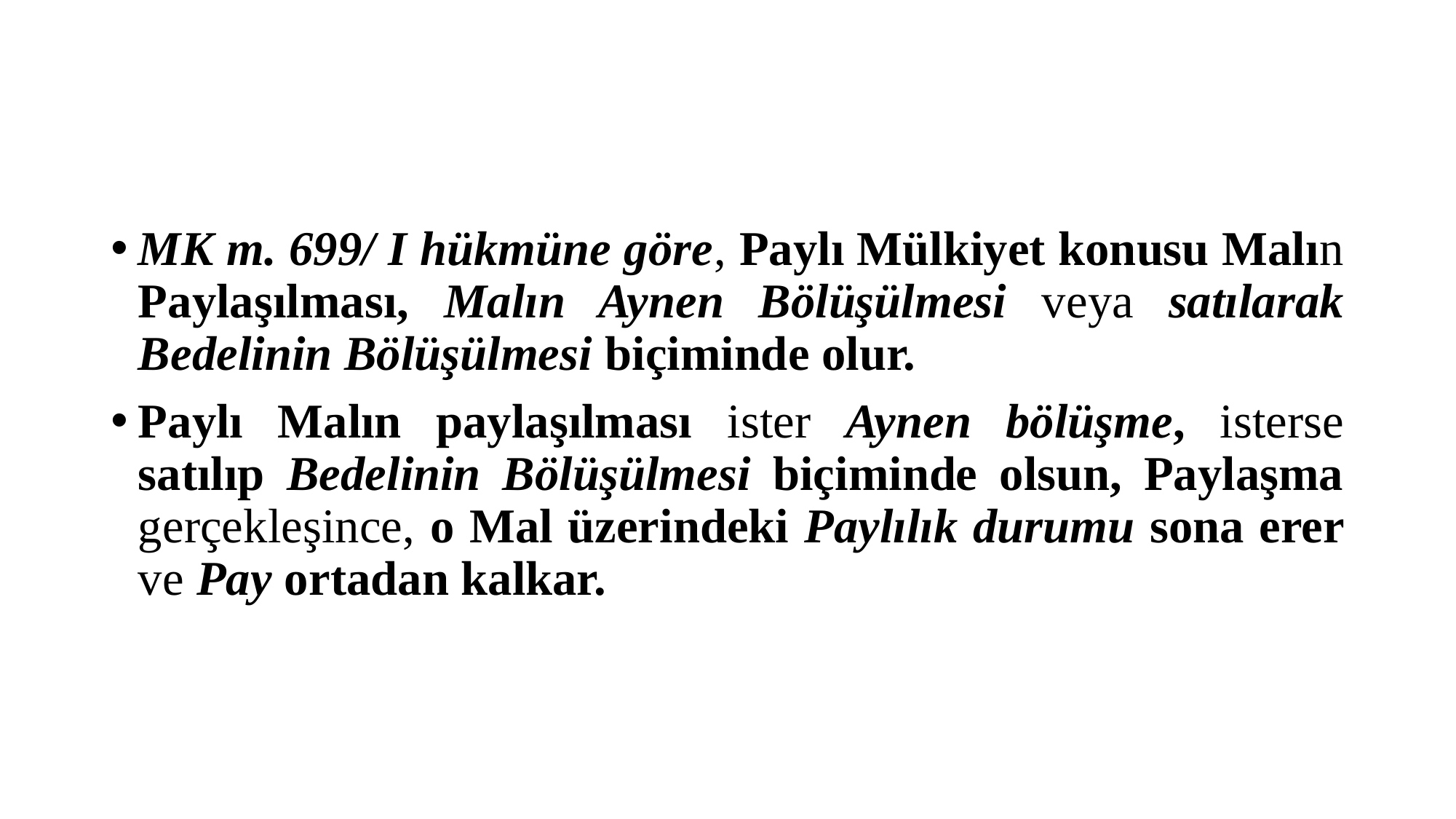

#
MK m. 699/ I hükmüne göre, Paylı Mülkiyet konusu Malın Paylaşılması, Malın Aynen Bölüşülmesi veya satılarak Bedelinin Bölüşülmesi biçiminde olur.
Paylı Malın paylaşılması ister Aynen bölüşme, isterse satılıp Bedelinin Bölüşülmesi biçiminde olsun, Paylaşma gerçekleşince, o Mal üzerindeki Paylılık durumu sona erer ve Pay ortadan kalkar.